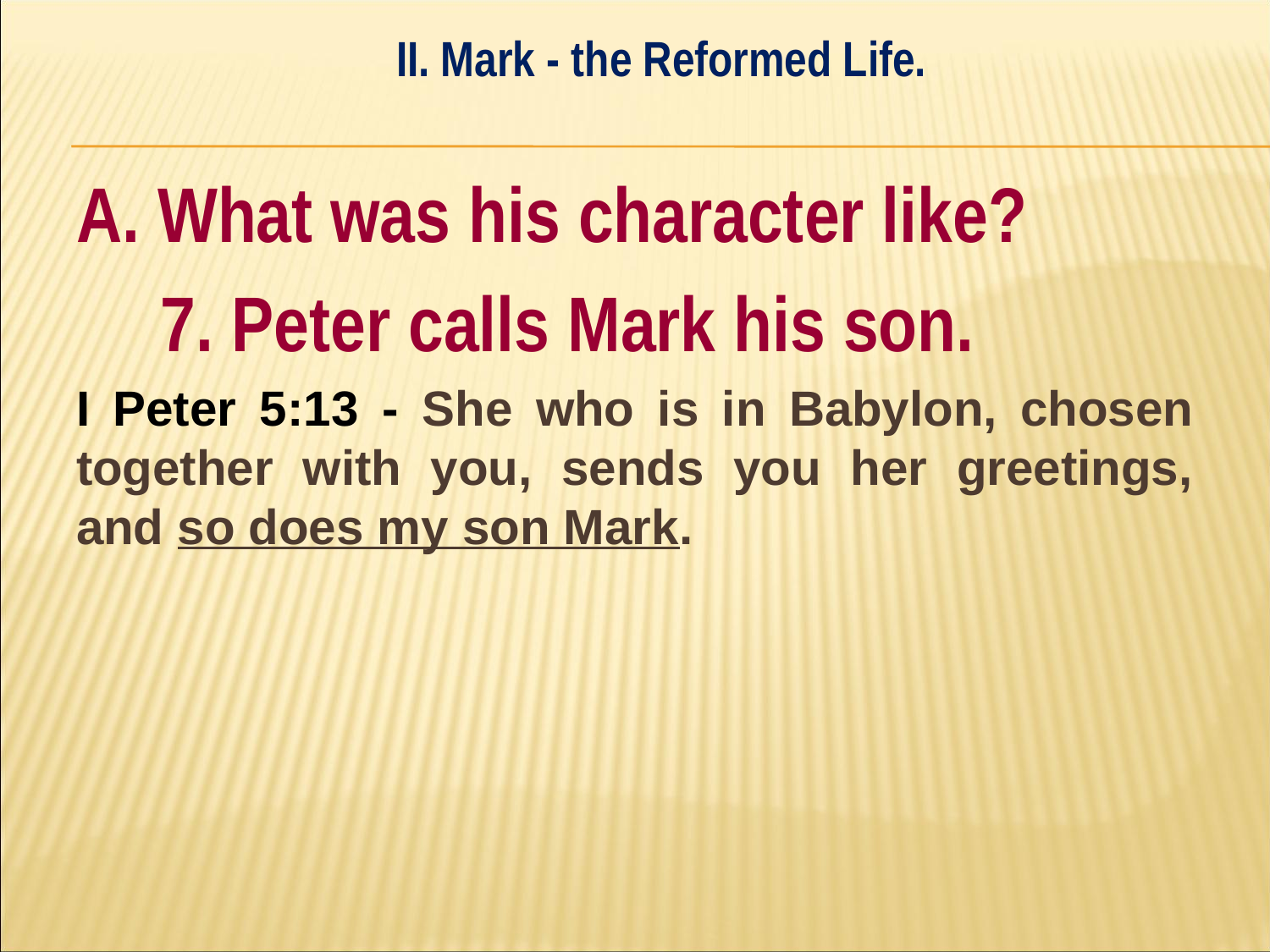

II. Mark - the Reformed Life.
#
A. What was his character like?
	7. Peter calls Mark his son.
I Peter 5:13 - She who is in Babylon, chosen together with you, sends you her greetings, and so does my son Mark.